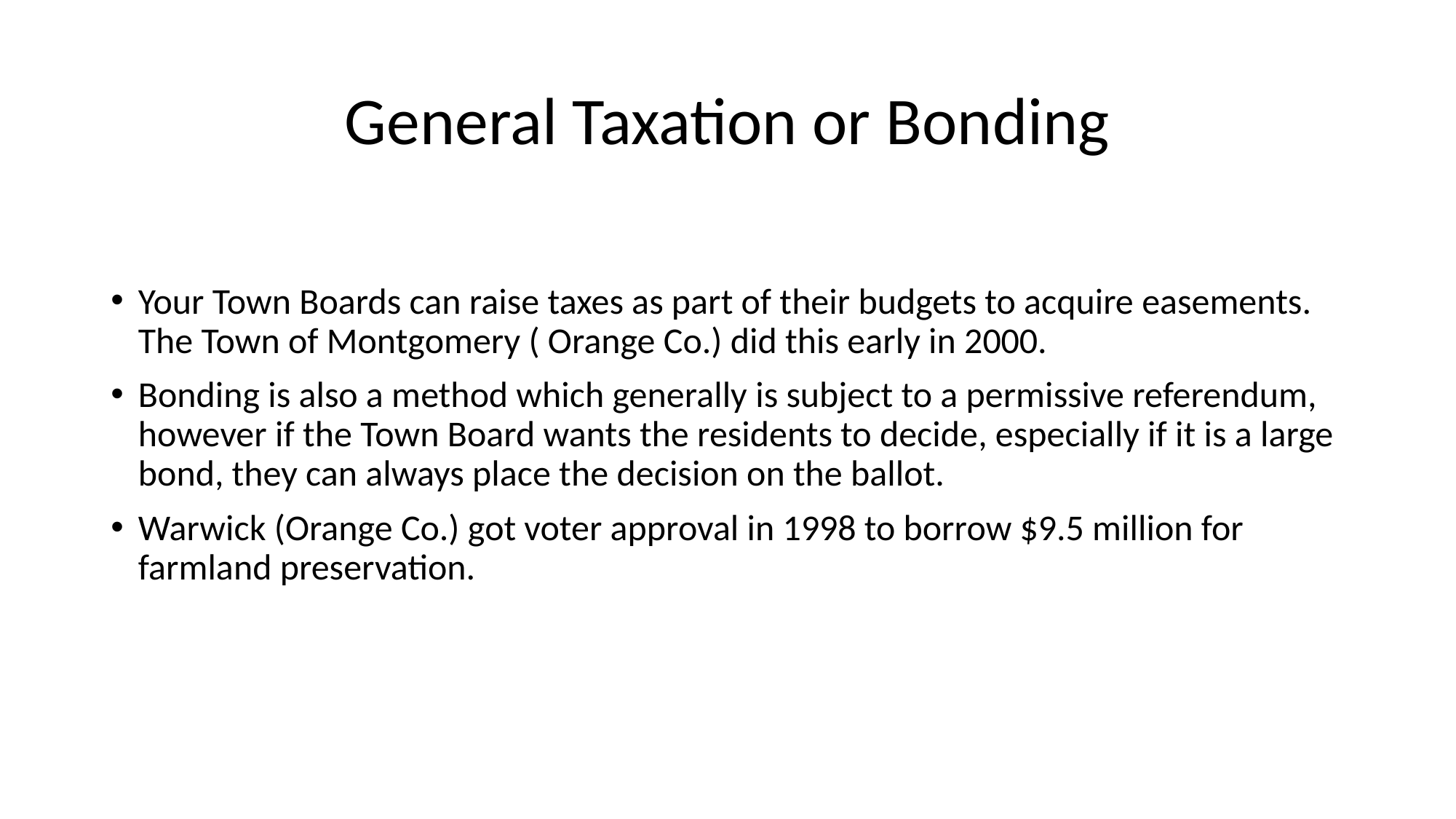

# General Taxation or Bonding

Your Town Boards can raise taxes as part of their budgets to acquire easements. The Town of Montgomery ( Orange Co.) did this early in 2000.
Bonding is also a method which generally is subject to a permissive referendum, however if the Town Board wants the residents to decide, especially if it is a large bond, they can always place the decision on the ballot.
Warwick (Orange Co.) got voter approval in 1998 to borrow $9.5 million for farmland preservation.